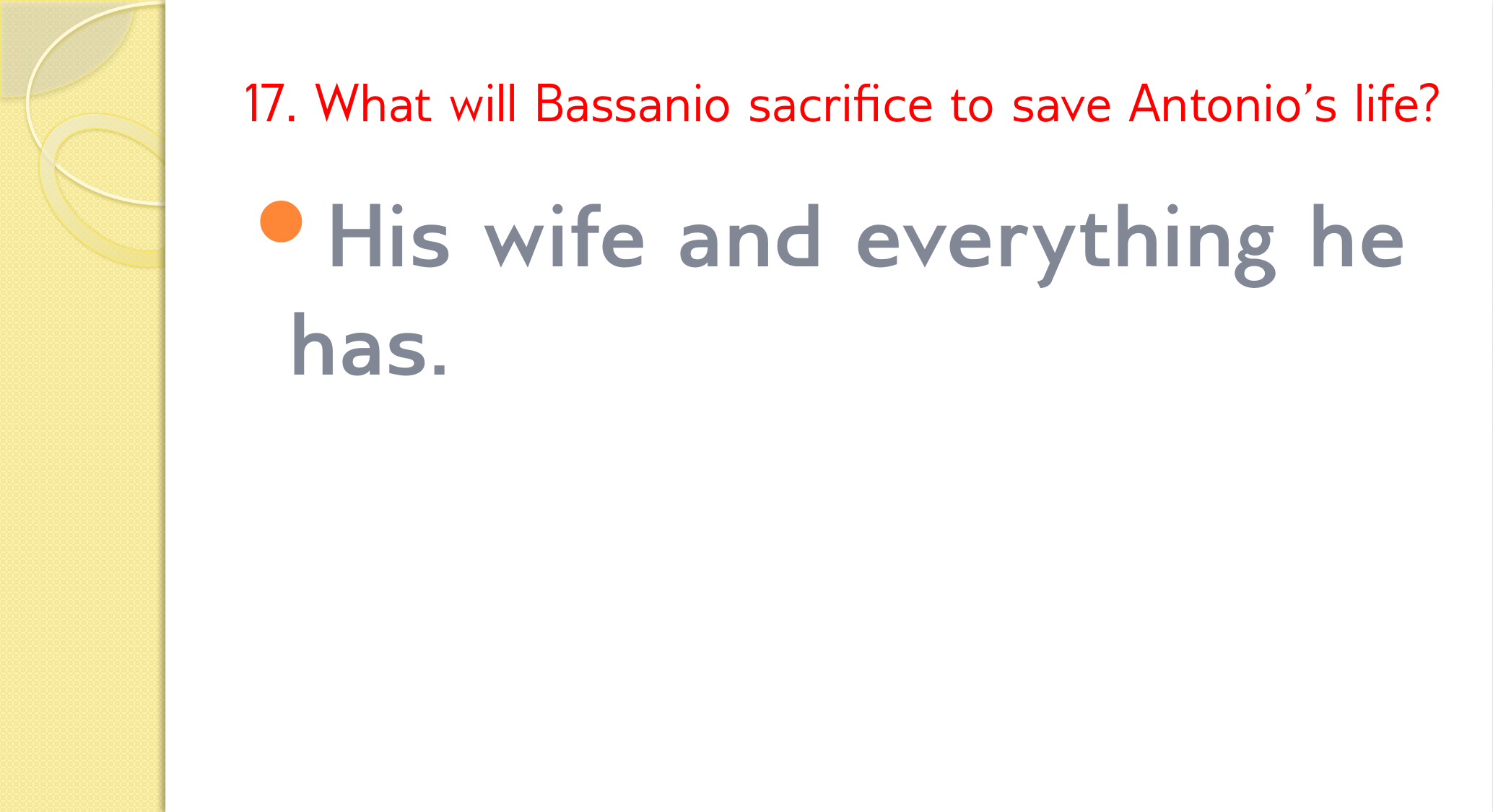

# 17. What will Bassanio sacrifice to save Antonio’s life?
His wife and everything he has.